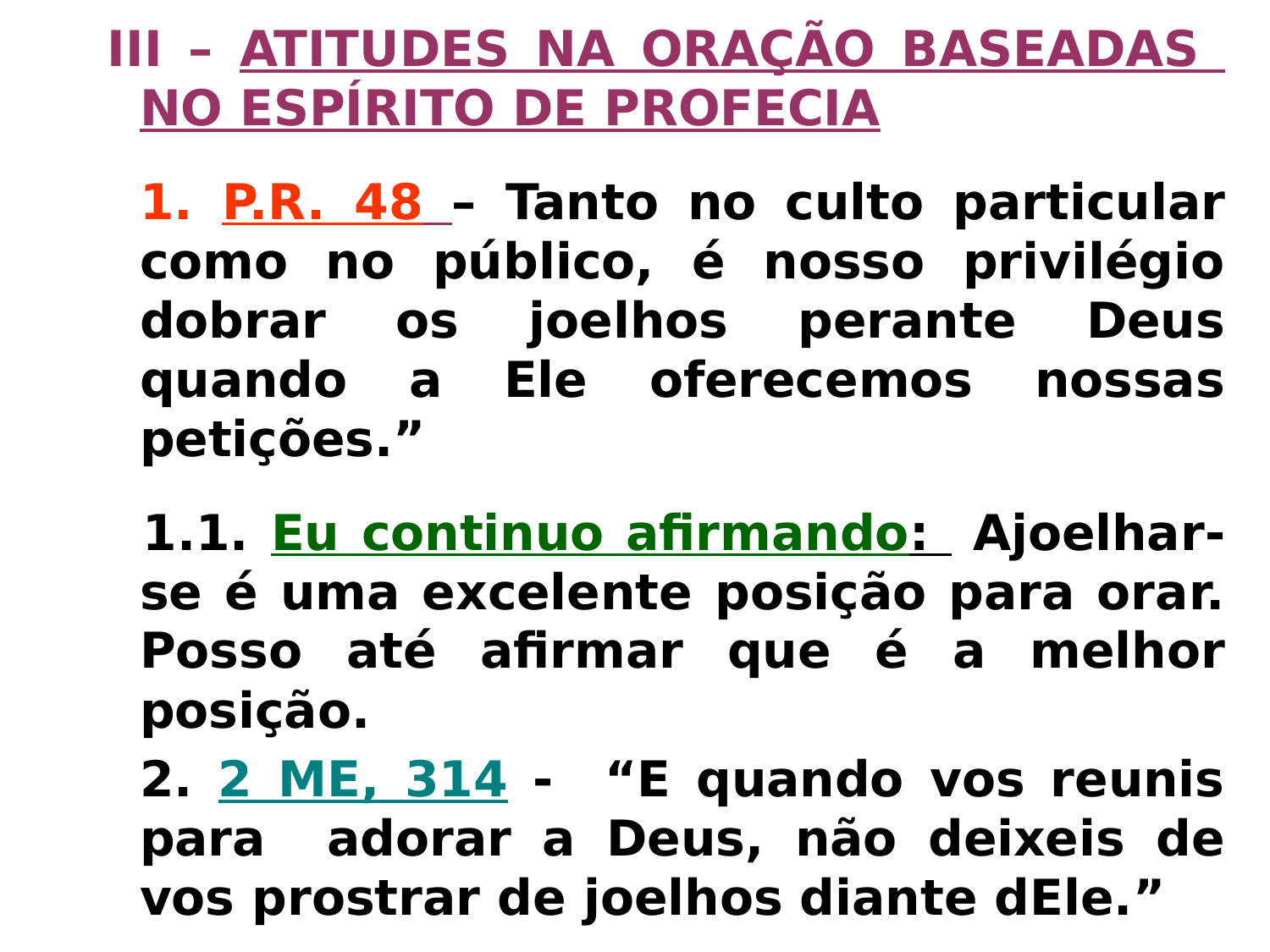

III – ATITUDES NA ORAÇÃO BASEADAS  NO ESPÍRITO DE PROFECIA

	1. P.R. 48 – Tanto no culto particular como no público, é nosso privilégio dobrar os joelhos perante Deus quando a Ele oferecemos nossas petições.”

    1.1. Eu continuo afirmando:  Ajoelhar-se é uma excelente posição para orar. Posso até afirmar que é a melhor posição.
	2. 2 ME, 314 -  “E quando vos reunis para  adorar a Deus, não deixeis de vos prostrar de joelhos diante dEle.”